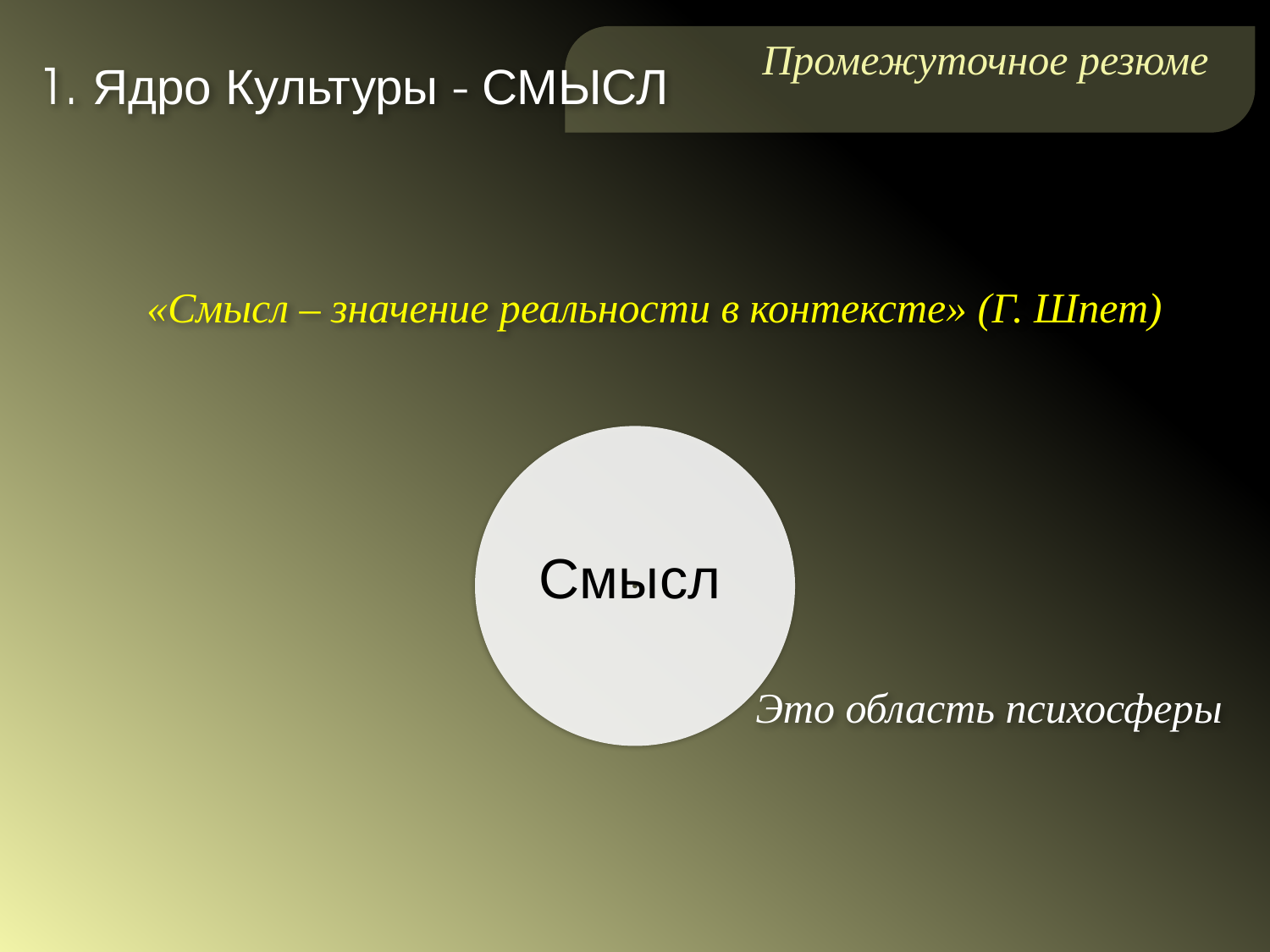

1. Ядро Культуры - СМЫСЛ

Промежуточное резюме
«Смысл – значение реальности в контексте» (Г. Шпет)

Смысл
Это область психосферы